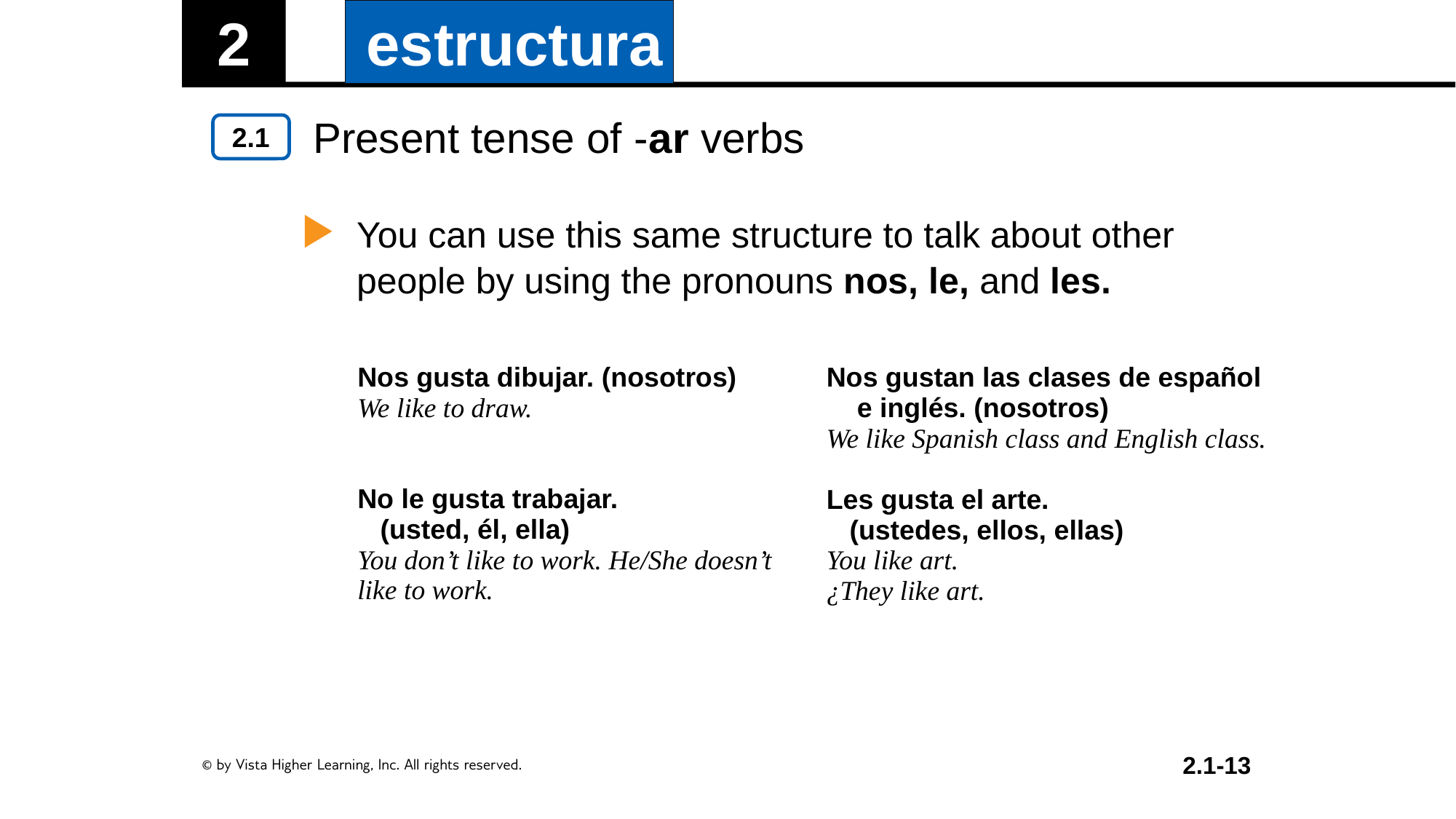

Present tense of -ar verbs
You can use this same structure to talk about other people by using the pronouns nos, le, and les.
| Nos gusta dibujar. (nosotros) We like to draw. No le gusta trabajar. (usted, él, ella) You don’t like to work. He/She doesn’t like to work. | Nos gustan las clases de español e inglés. (nosotros) We like Spanish class and English class. Les gusta el arte. (ustedes, ellos, ellas) You like art. ¿They like art. |
| --- | --- |
© by Vista Higher Learning, Inc. All rights reserved.
2.1-13